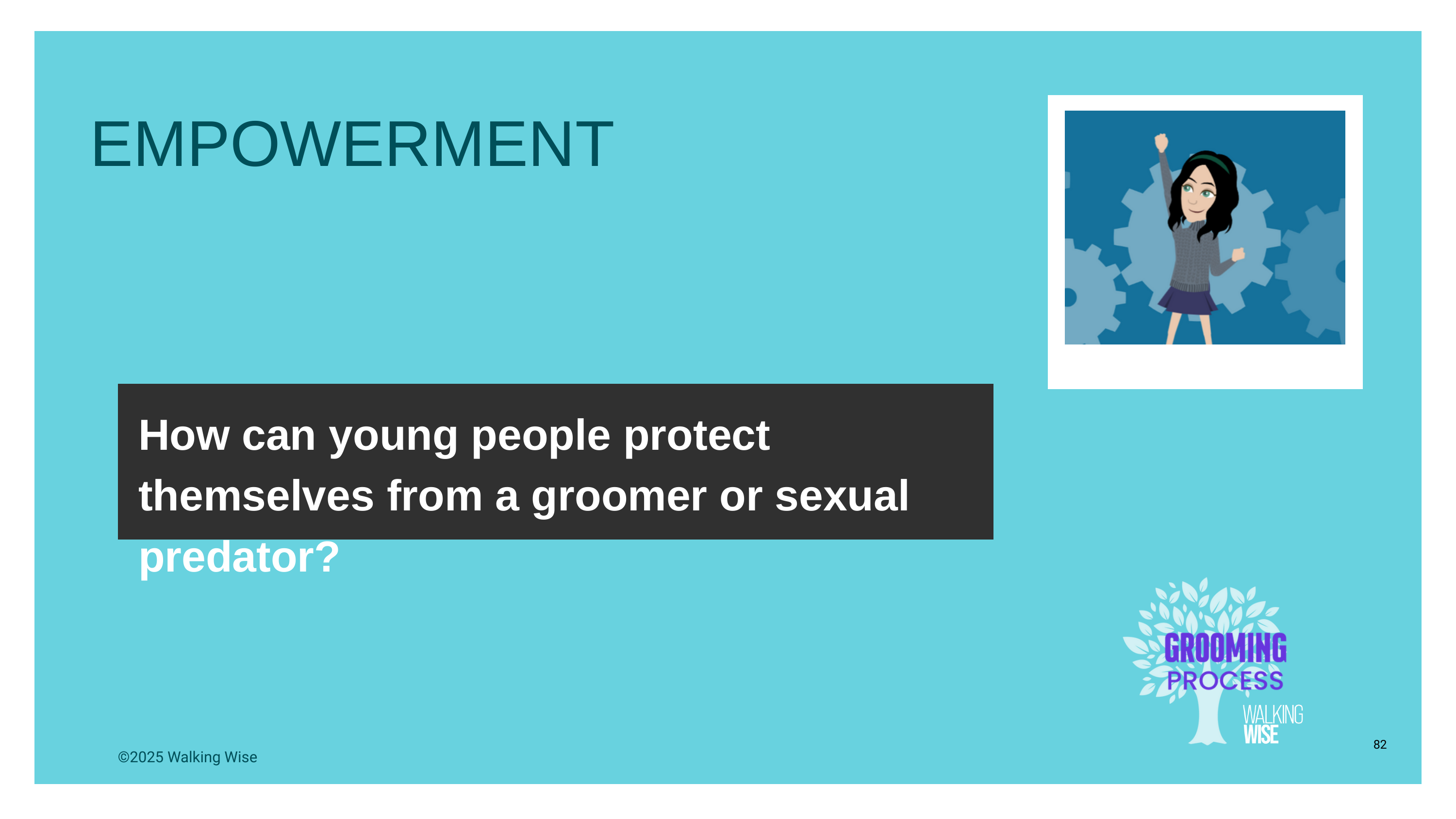

LESSON PLANS
EMPOWERMENT

How can young people protect themselves from a groomer or sexual predator?

82
©2025 Walking Wise
3